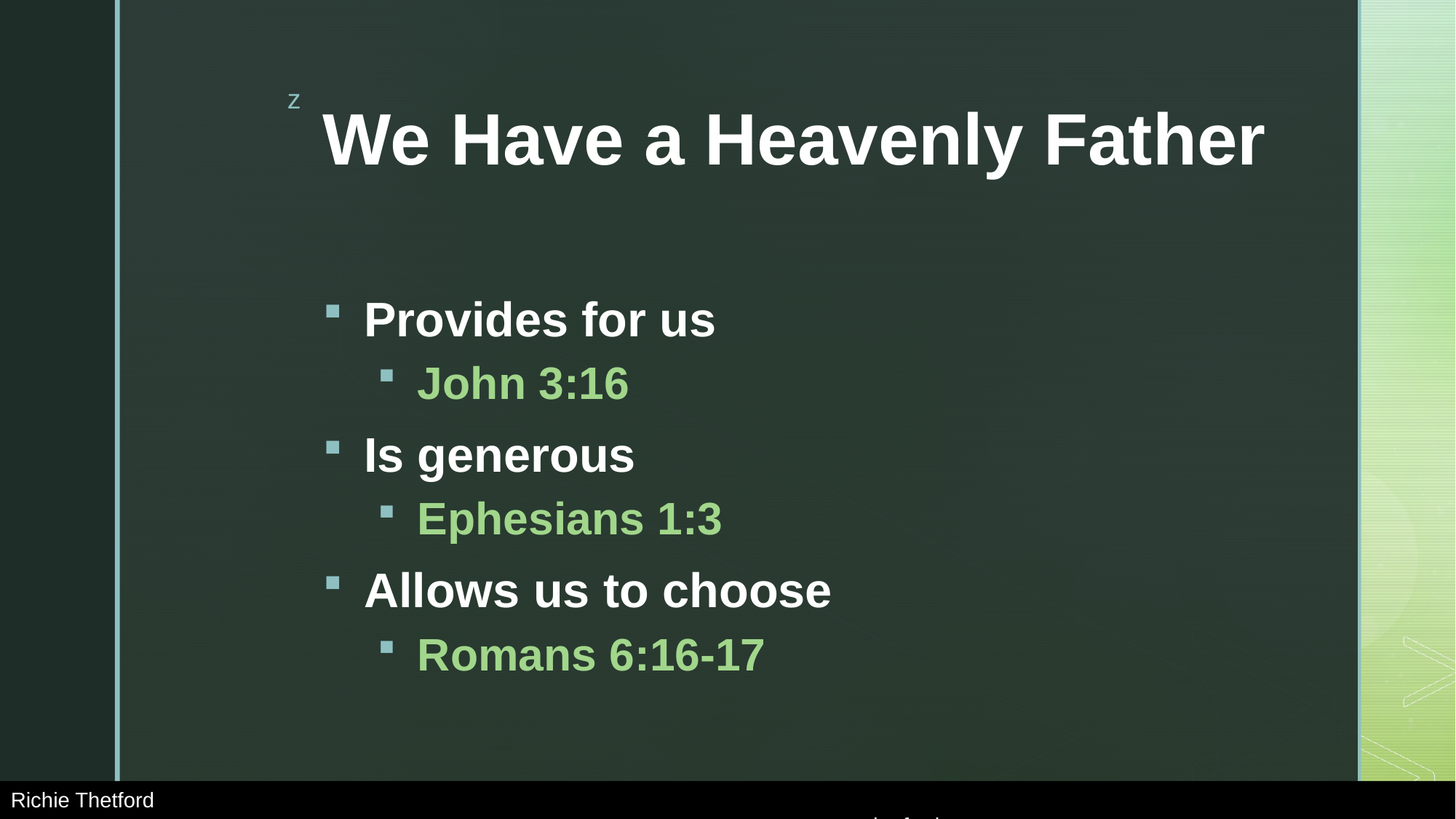

# We Have a Heavenly Father
Provides for us
John 3:16
Is generous
Ephesians 1:3
Allows us to choose
Romans 6:16-17
Richie Thetford																			       www.thetfordcountry.com